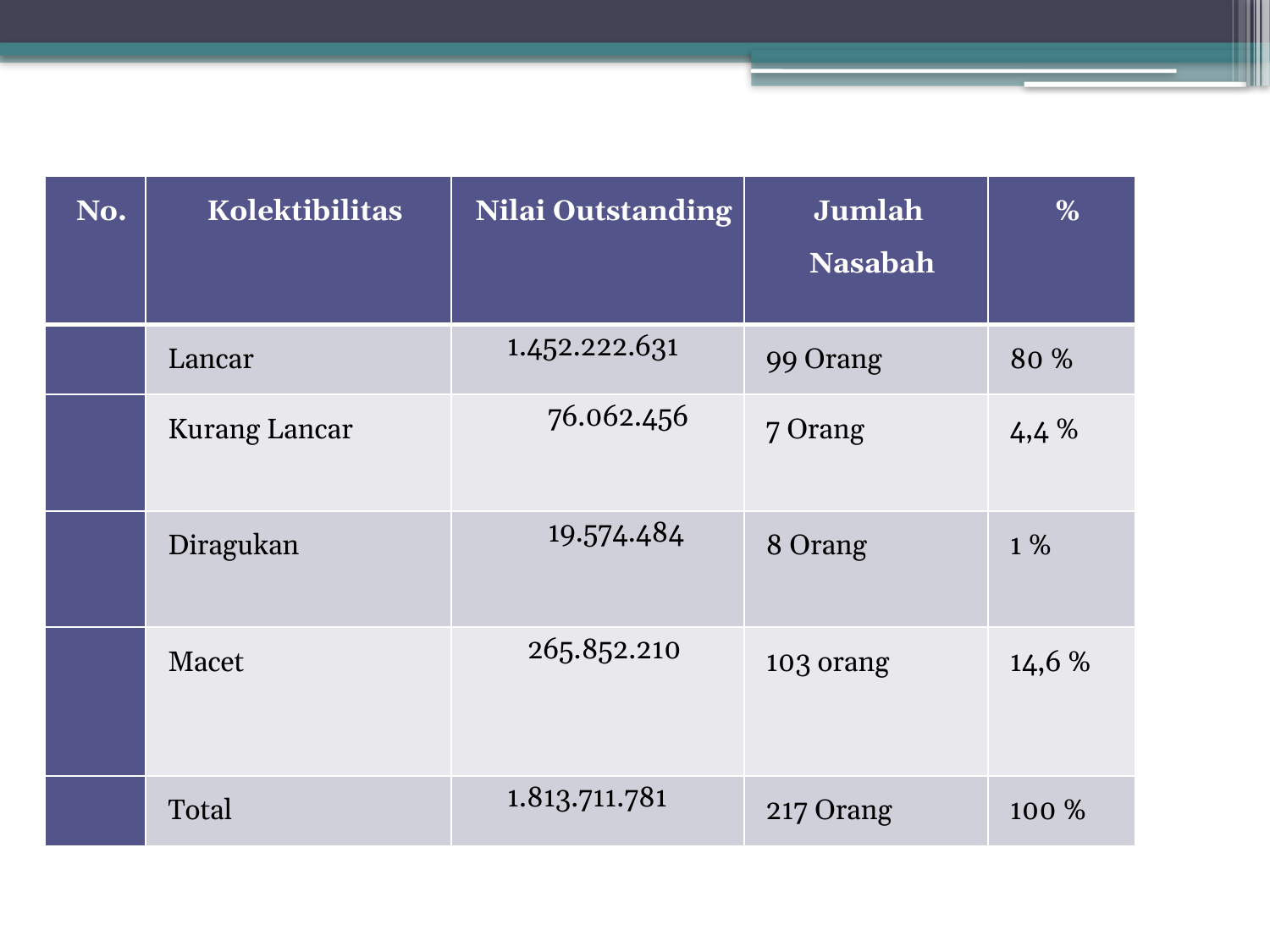

| No. | Kolektibilitas | Nilai Outstanding | Jumlah Nasabah | % |
| --- | --- | --- | --- | --- |
|  | Lancar | 1.452.222.631 | 99 Orang | 80 % |
|  | Kurang Lancar | 76.062.456 | 7 Orang | 4,4 % |
|  | Diragukan | 19.574.484 | 8 Orang | 1 % |
|  | Macet | 265.852.210 | 103 orang | 14,6 % |
|  | Total | 1.813.711.781 | 217 Orang | 100 % |